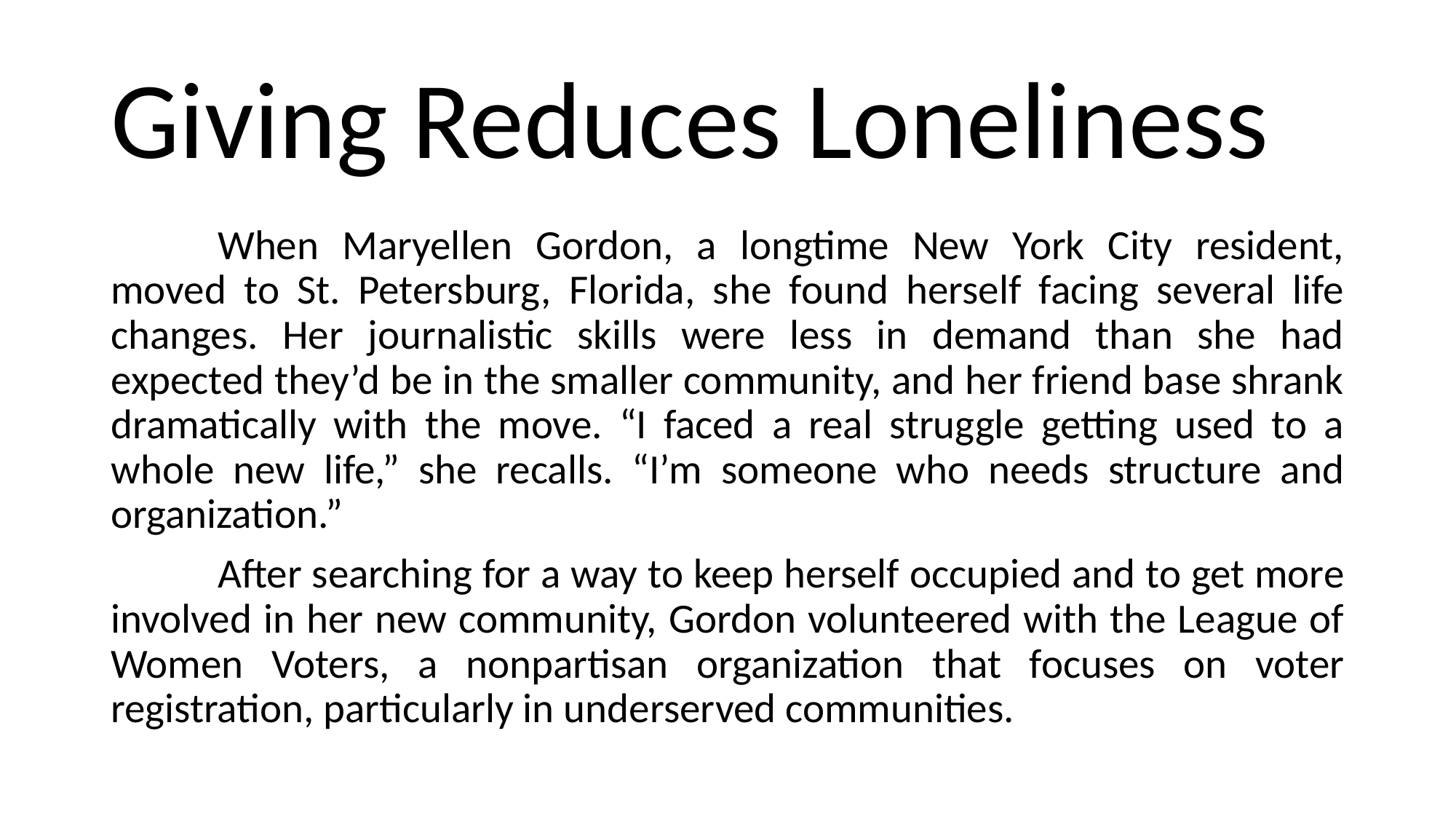

# Giving Reduces Loneliness
	When Maryellen Gordon, a longtime New York City resident, moved to St. Petersburg, Florida, she found herself facing several life changes. Her journalistic skills were less in demand than she had expected they’d be in the smaller community, and her friend base shrank dramatically with the move. “I faced a real struggle getting used to a whole new life,” she recalls. “I’m someone who needs structure and organization.”
	After searching for a way to keep herself occupied and to get more involved in her new community, Gordon volunteered with the League of Women Voters, a nonpartisan organization that focuses on voter registration, particularly in underserved communities.